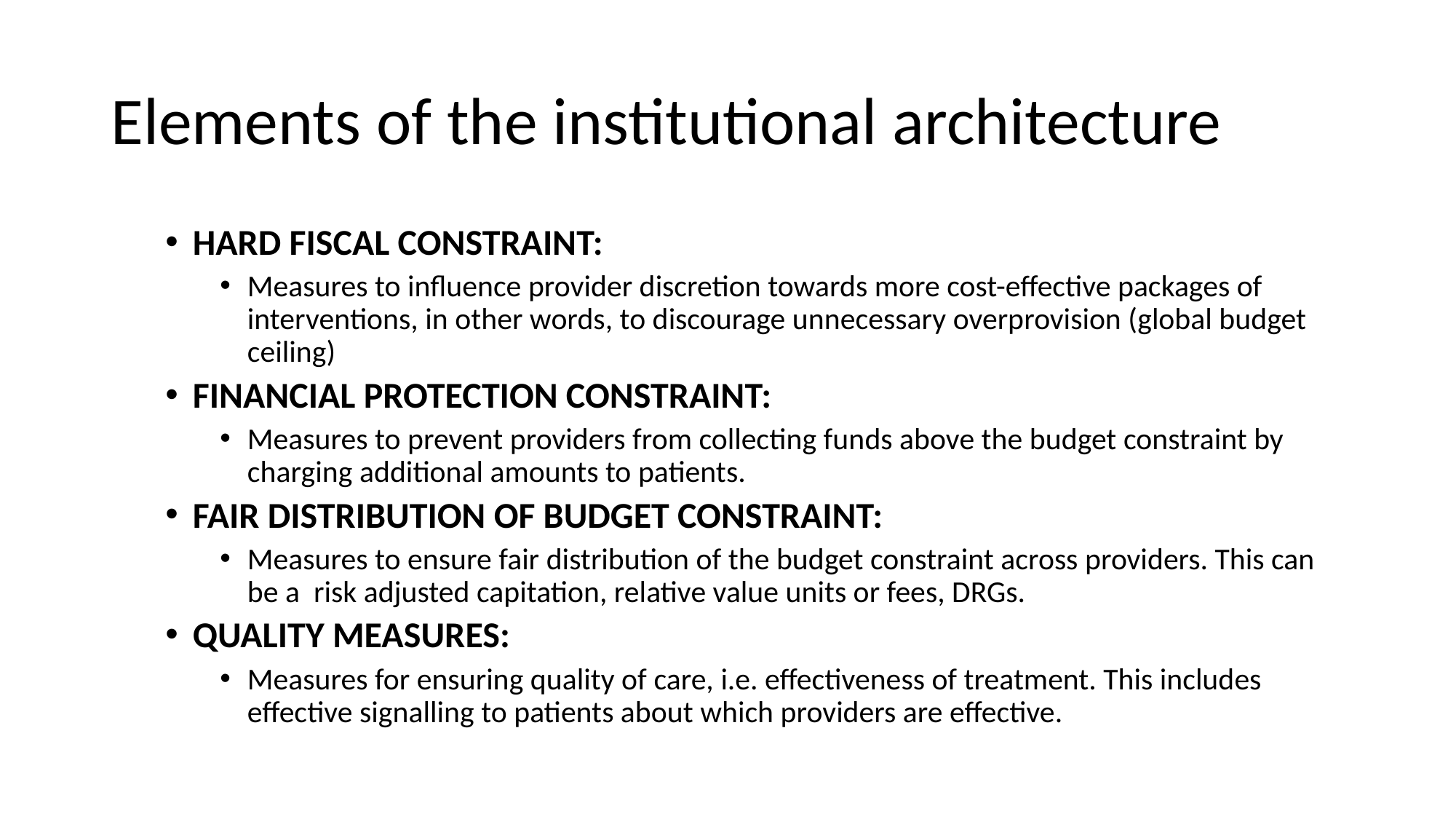

# Elements of the institutional architecture
HARD FISCAL CONSTRAINT:
Measures to influence provider discretion towards more cost-effective packages of interventions, in other words, to discourage unnecessary overprovision (global budget ceiling)
FINANCIAL PROTECTION CONSTRAINT:
Measures to prevent providers from collecting funds above the budget constraint by charging additional amounts to patients.
FAIR DISTRIBUTION OF BUDGET CONSTRAINT:
Measures to ensure fair distribution of the budget constraint across providers. This can be a  risk adjusted capitation, relative value units or fees, DRGs.
QUALITY MEASURES:
Measures for ensuring quality of care, i.e. effectiveness of treatment. This includes effective signalling to patients about which providers are effective.